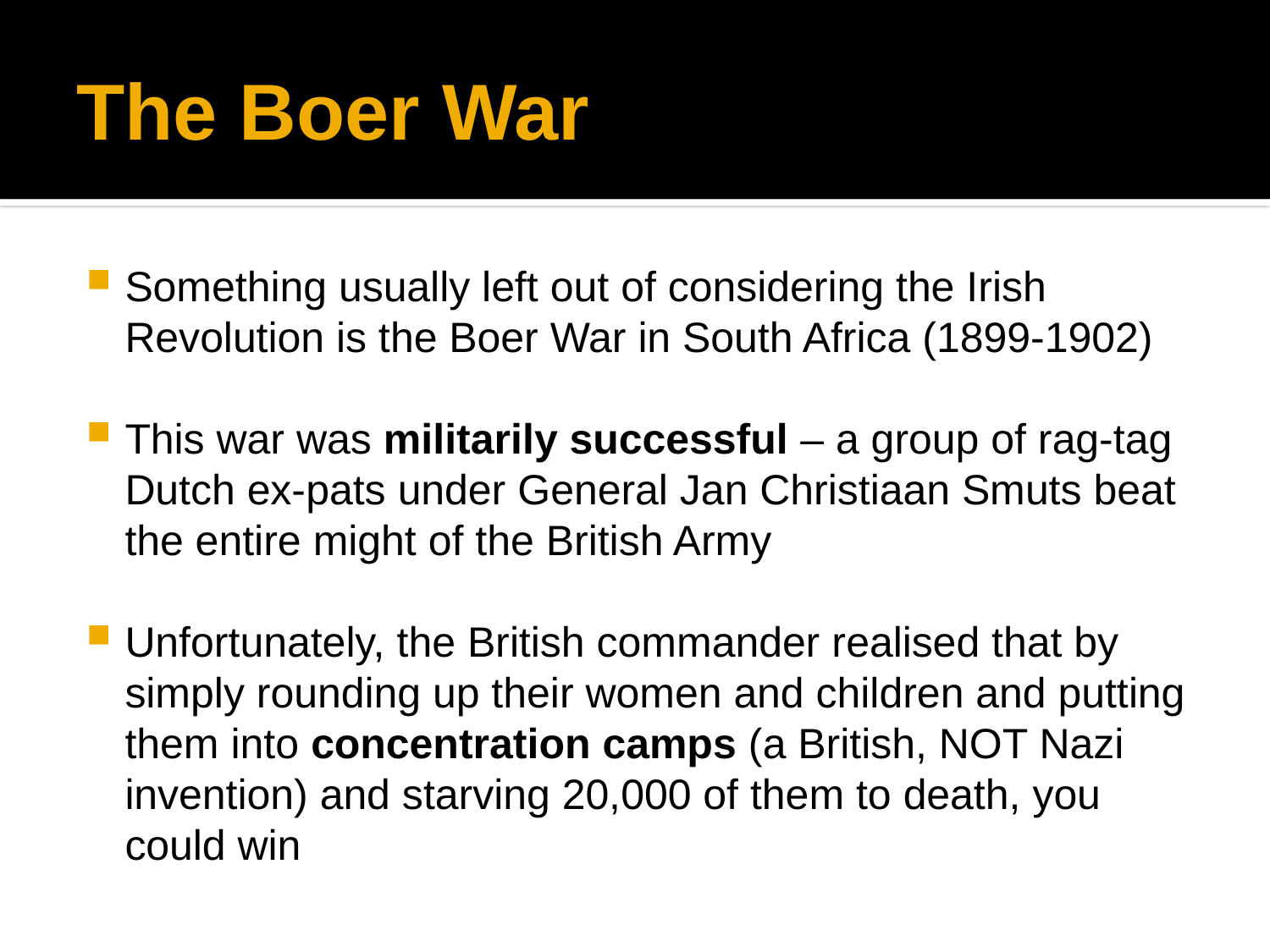

# The Boer War
Something usually left out of considering the Irish Revolution is the Boer War in South Africa (1899-1902)

This war was militarily successful – a group of rag-tag Dutch ex-pats under General Jan Christiaan Smuts beat the entire might of the British Army

Unfortunately, the British commander realised that by simply rounding up their women and children and putting them into concentration camps (a British, NOT Nazi invention) and starving 20,000 of them to death, you could win